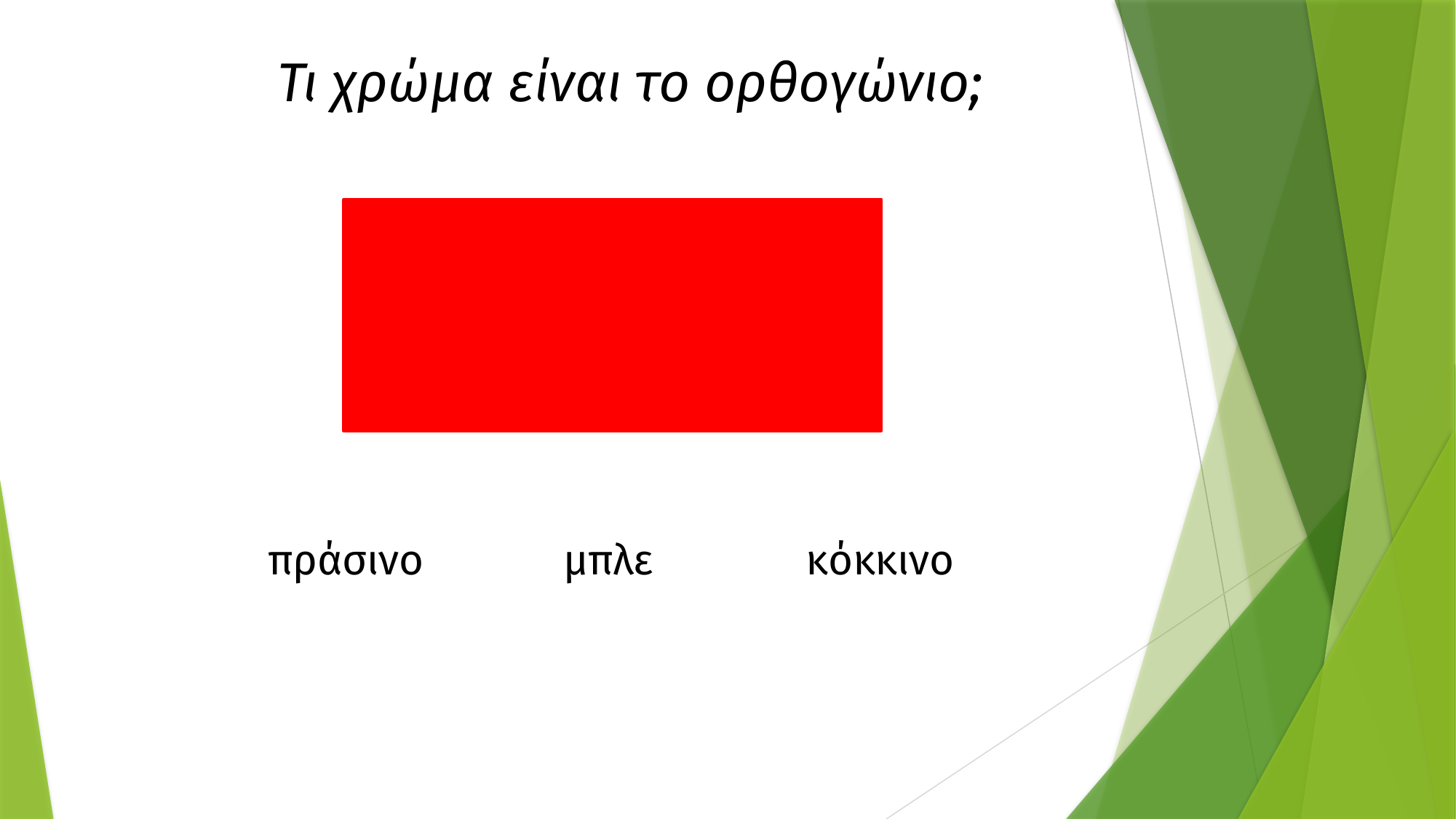

# Τι χρώμα είναι το ορθογώνιο;

πράσινο
μπλε
κόκκινο